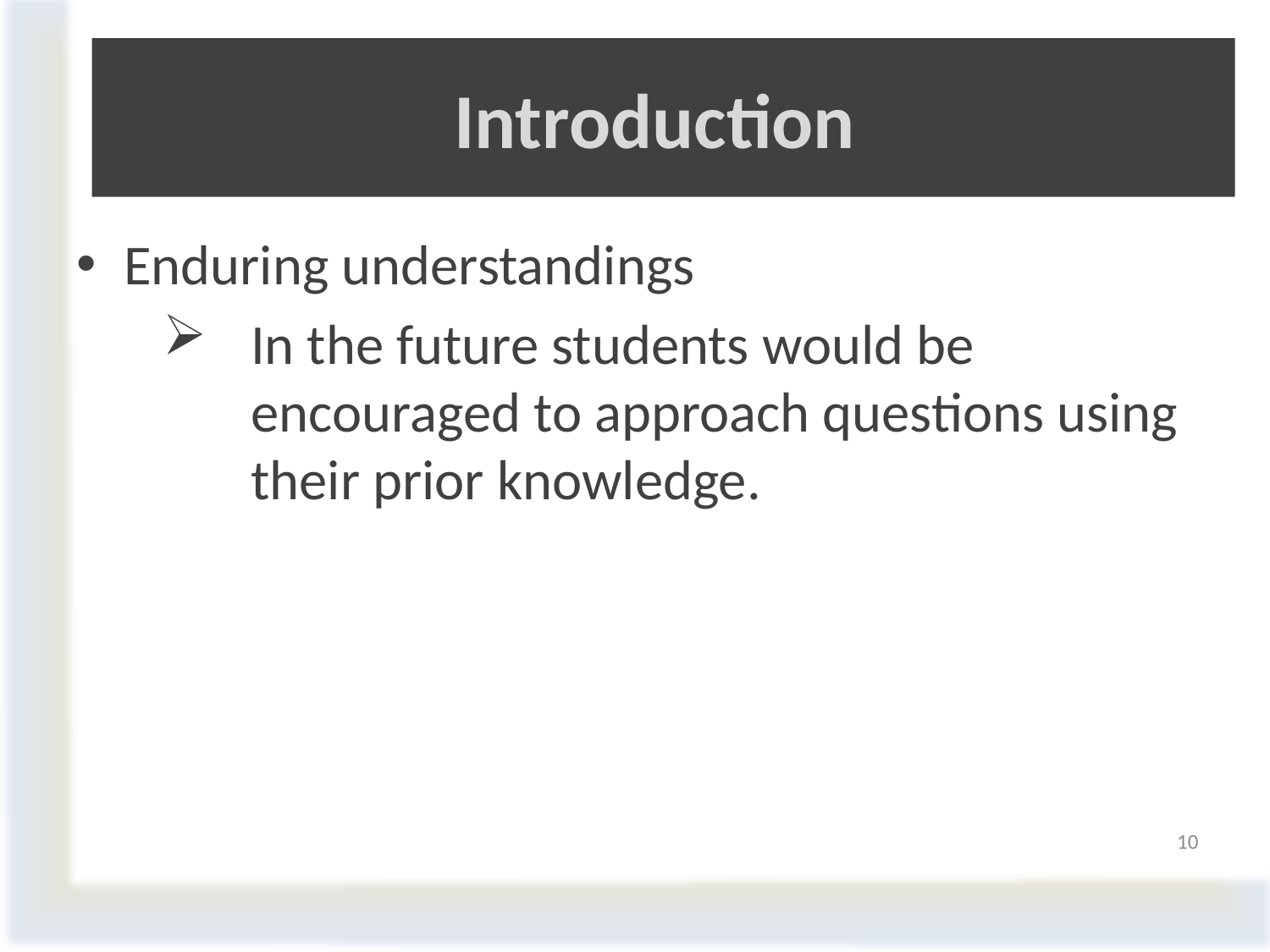

# Introduction
Enduring understandings
In the future students would be encouraged to approach questions using their prior knowledge.
10